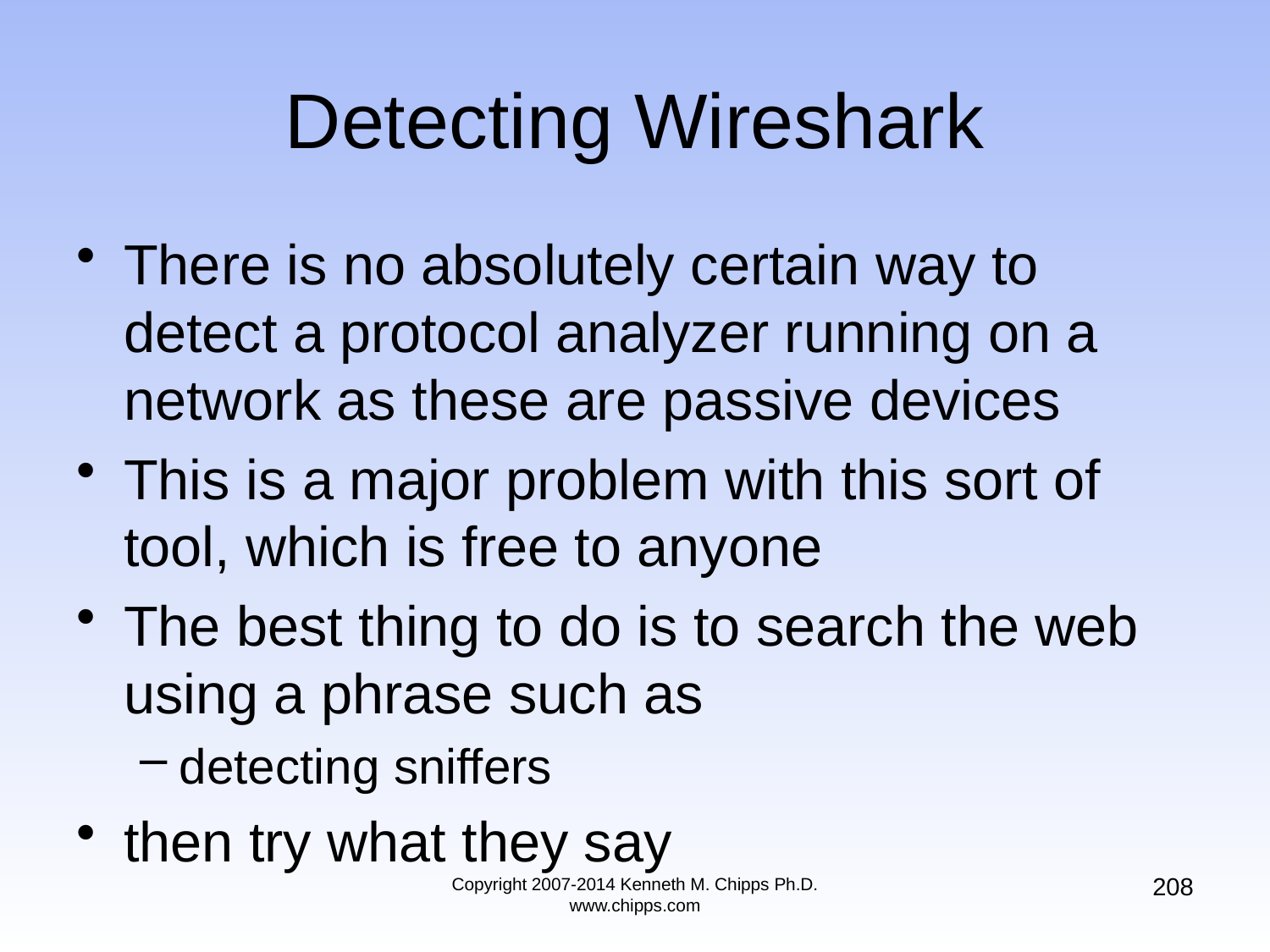

# Detecting Wireshark
There is no absolutely certain way to detect a protocol analyzer running on a network as these are passive devices
This is a major problem with this sort of tool, which is free to anyone
The best thing to do is to search the web using a phrase such as
detecting sniffers
then try what they say
208
Copyright 2007-2014 Kenneth M. Chipps Ph.D. www.chipps.com